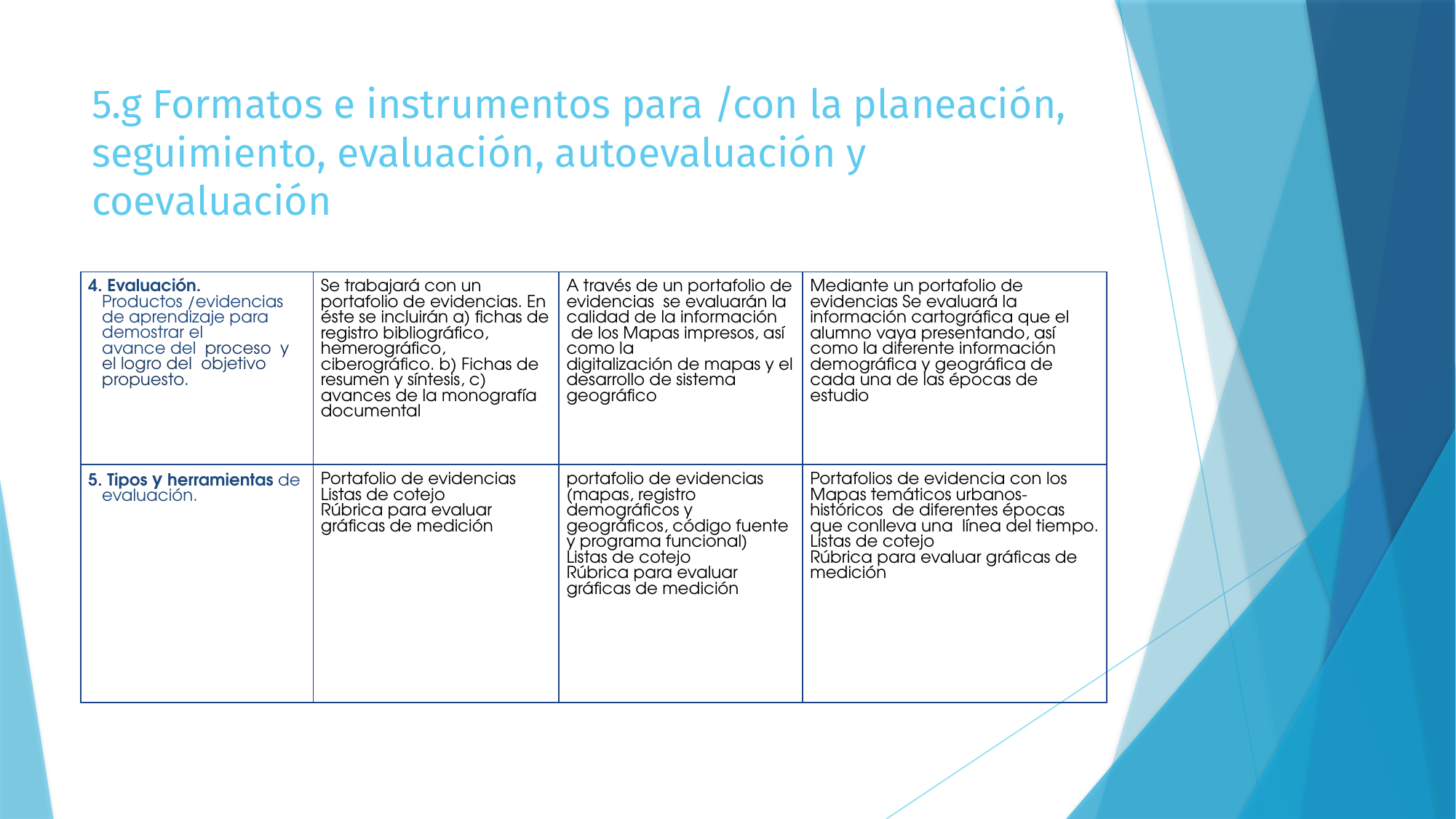

# 5.g Formatos e instrumentos para /con la planeación, seguimiento, evaluación, autoevaluación y coevaluación
| 4. Evaluación.    Productos /evidencias    de aprendizaje para    demostrar el    avance del  proceso  y    el logro del  objetivo    propuesto. | Se trabajará con un portafolio de evidencias. En éste se incluirán a) fichas de registro bibliográfico, hemerográfico, ciberográfico. b) Fichas de resumen y síntesis, c) avances de la monografía documental | A través de un portafolio de evidencias  se evaluarán la calidad de la información  de los Mapas impresos, así como la digitalización de mapas y el desarrollo de sistema geográfico | Mediante un portafolio de evidencias Se evaluará la información cartográfica que el alumno vaya presentando, así como la diferente información demográfica y geográfica de cada una de las épocas de estudio |
| --- | --- | --- | --- |
| 5. Tipos y herramientas de    evaluación. | Portafolio de evidencias Listas de cotejo Rúbrica para evaluar gráficas de medición | portafolio de evidencias (mapas, registro demográficos y geográficos, código fuente y programa funcional) Listas de cotejo Rúbrica para evaluar gráficas de medición | Portafolios de evidencia con los Mapas temáticos urbanos-históricos  de diferentes épocas que conlleva una  línea del tiempo. Listas de cotejo Rúbrica para evaluar gráficas de medición |